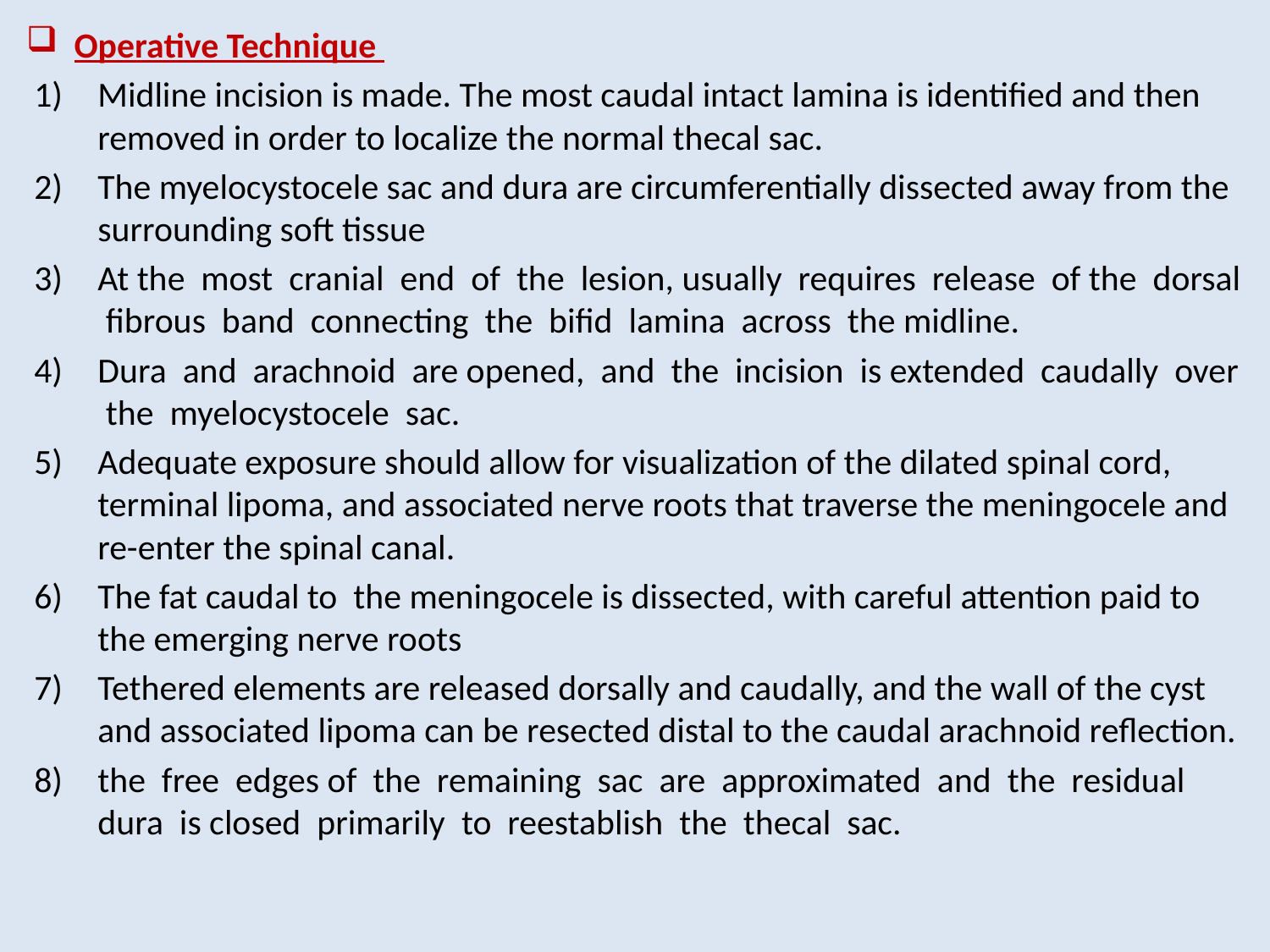

Operative Technique
Midline incision is made. The most caudal intact lamina is identified and then removed in order to localize the normal thecal sac.
The myelocystocele sac and dura are circumferentially dissected away from the surrounding soft tissue
At the  most  cranial  end  of  the  lesion, usually  requires  release  of the  dorsal  fibrous  band  connecting  the  bifid  lamina  across  the midline.
Dura  and  arachnoid  are opened,  and  the  incision  is extended  caudally  over  the  myelocystocele  sac.
Adequate exposure should allow for visualization of the dilated spinal cord, terminal lipoma, and associated nerve roots that traverse the meningocele and re-enter the spinal canal.
The fat caudal to  the meningocele is dissected, with careful attention paid to the emerging nerve roots
Tethered elements are released dorsally and caudally, and the wall of the cyst and associated lipoma can be resected distal to the caudal arachnoid reflection.
the  free  edges of  the  remaining  sac  are  approximated  and  the  residual  dura  is closed  primarily  to  reestablish  the  thecal  sac.